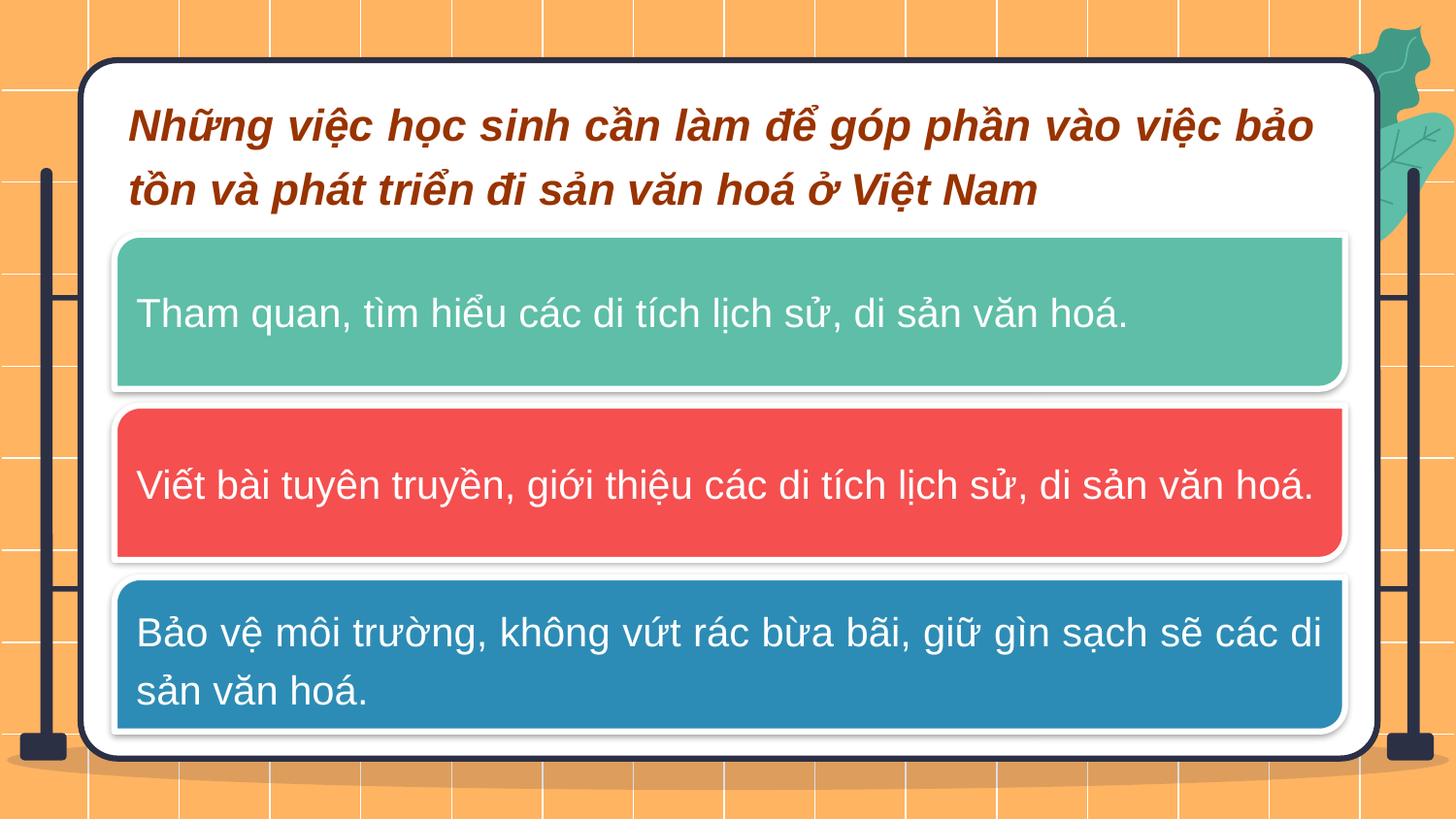

Những việc học sinh cần làm để góp phần vào việc bảo tồn và phát triển đi sản văn hoá ở Việt Nam
Tham quan, tìm hiểu các di tích lịch sử, di sản văn hoá.
Viết bài tuyên truyền, giới thiệu các di tích lịch sử, di sản văn hoá.
Bảo vệ môi trường, không vứt rác bừa bãi, giữ gìn sạch sẽ các di sản văn hoá.